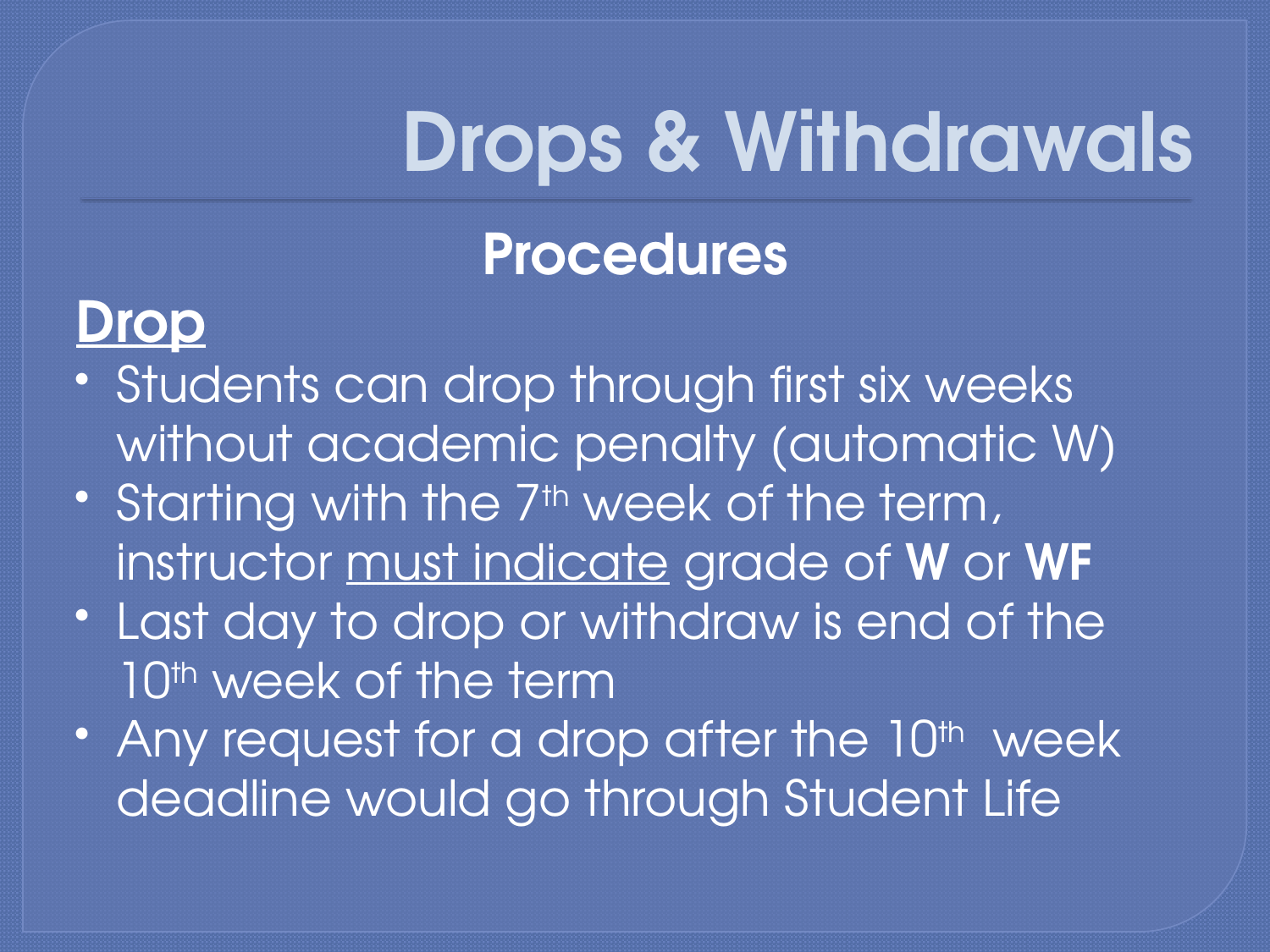

# Drops & Withdrawals
Procedures
Drop
Students can drop through first six weeks without academic penalty (automatic W)
Starting with the 7th week of the term, instructor must indicate grade of W or WF
Last day to drop or withdraw is end of the 10th week of the term
Any request for a drop after the 10th  week deadline would go through Student Life